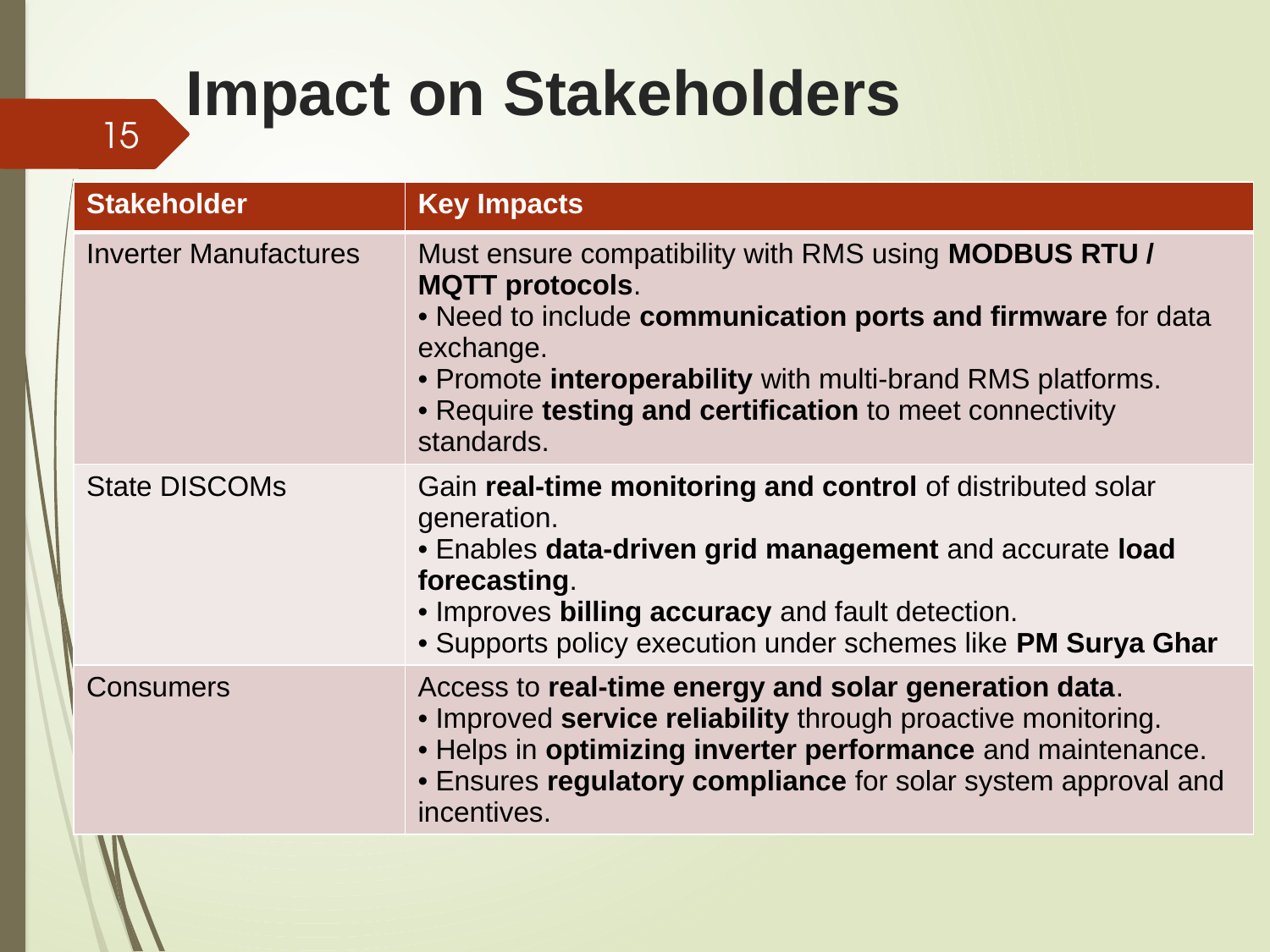

# Impact on Stakeholders
15
| Stakeholder | Key Impacts |
| --- | --- |
| Inverter Manufactures | Must ensure compatibility with RMS using MODBUS RTU / MQTT protocols. • Need to include communication ports and firmware for data exchange. • Promote interoperability with multi-brand RMS platforms. • Require testing and certification to meet connectivity standards. |
| State DISCOMs | Gain real-time monitoring and control of distributed solar generation. • Enables data-driven grid management and accurate load forecasting. • Improves billing accuracy and fault detection. • Supports policy execution under schemes like PM Surya Ghar |
| Consumers | Access to real-time energy and solar generation data. • Improved service reliability through proactive monitoring. • Helps in optimizing inverter performance and maintenance. • Ensures regulatory compliance for solar system approval and incentives. |